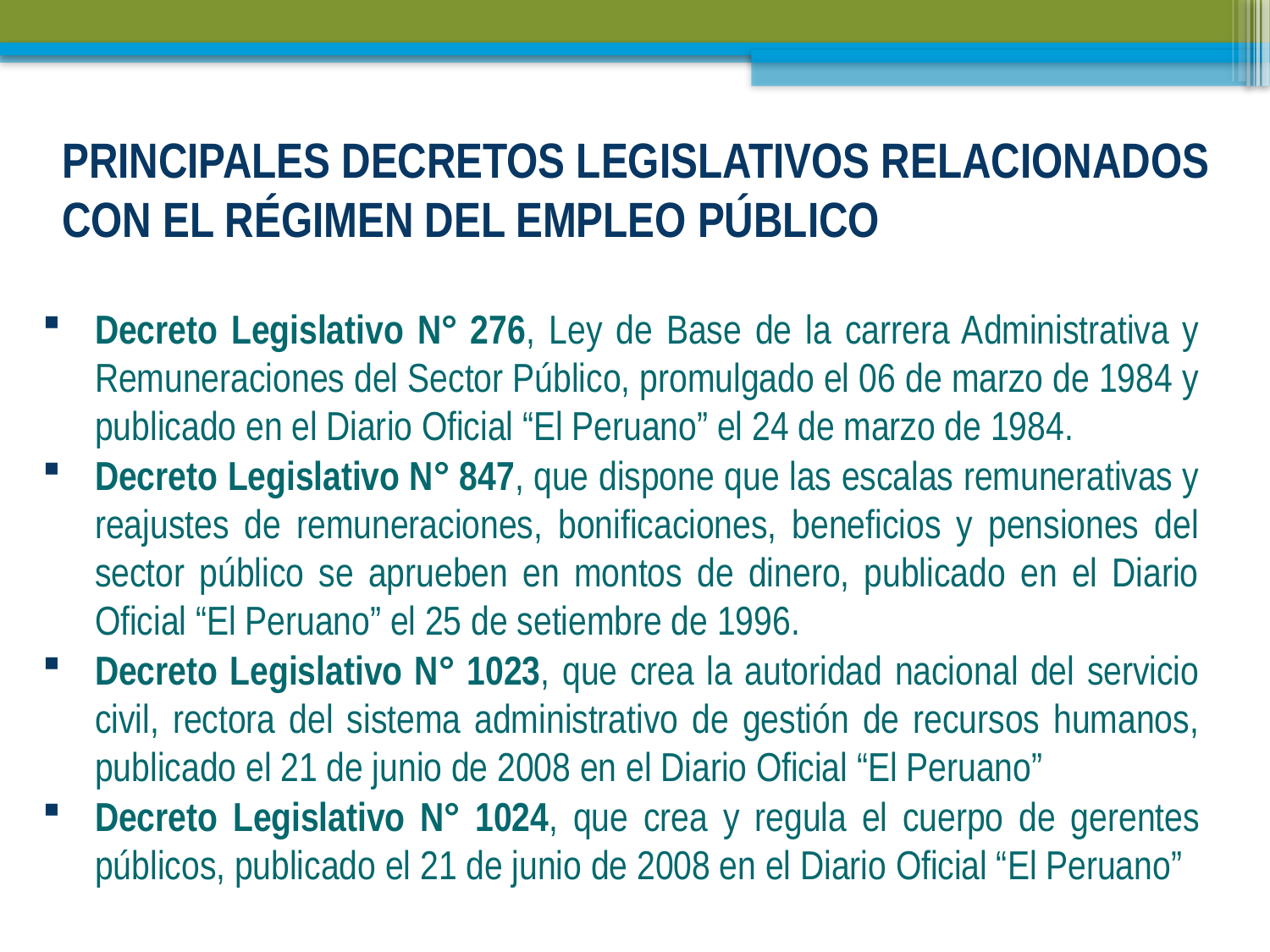

# PRINCIPALES DECRETOS LEGISLATIVOS RELACIONADOS CON EL RÉGIMEN DEL EMPLEO PÚBLICO
Decreto Legislativo N° 276, Ley de Base de la carrera Administrativa y Remuneraciones del Sector Público, promulgado el 06 de marzo de 1984 y publicado en el Diario Oficial “El Peruano” el 24 de marzo de 1984.
Decreto Legislativo N° 847, que dispone que las escalas remunerativas y reajustes de remuneraciones, bonificaciones, beneficios y pensiones del sector público se aprueben en montos de dinero, publicado en el Diario Oficial “El Peruano” el 25 de setiembre de 1996.
Decreto Legislativo N° 1023, que crea la autoridad nacional del servicio civil, rectora del sistema administrativo de gestión de recursos humanos, publicado el 21 de junio de 2008 en el Diario Oficial “El Peruano”
Decreto Legislativo N° 1024, que crea y regula el cuerpo de gerentes públicos, publicado el 21 de junio de 2008 en el Diario Oficial “El Peruano”